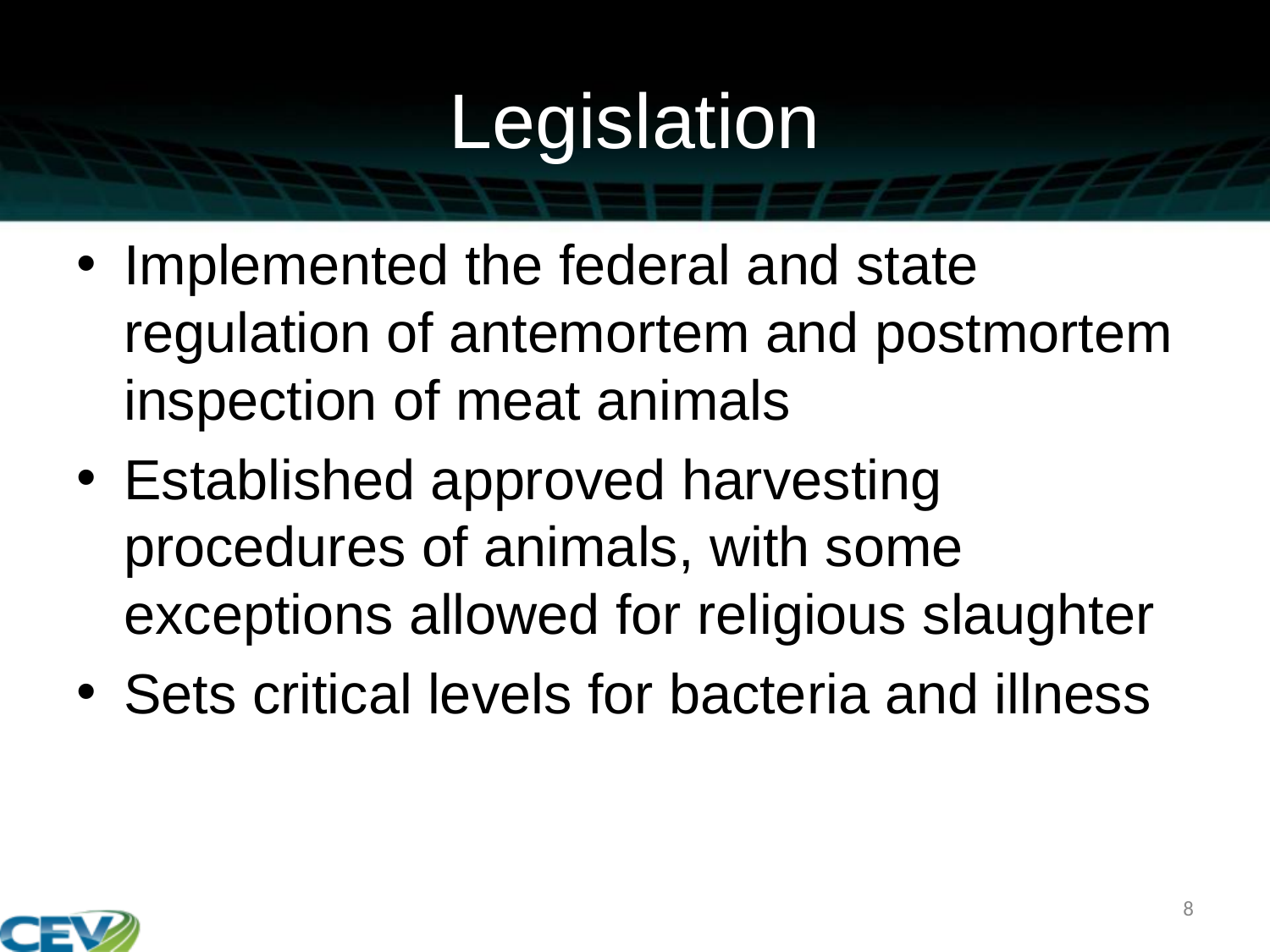

# Legislation
Implemented the federal and state regulation of antemortem and postmortem inspection of meat animals
Established approved harvesting procedures of animals, with some exceptions allowed for religious slaughter
Sets critical levels for bacteria and illness
8